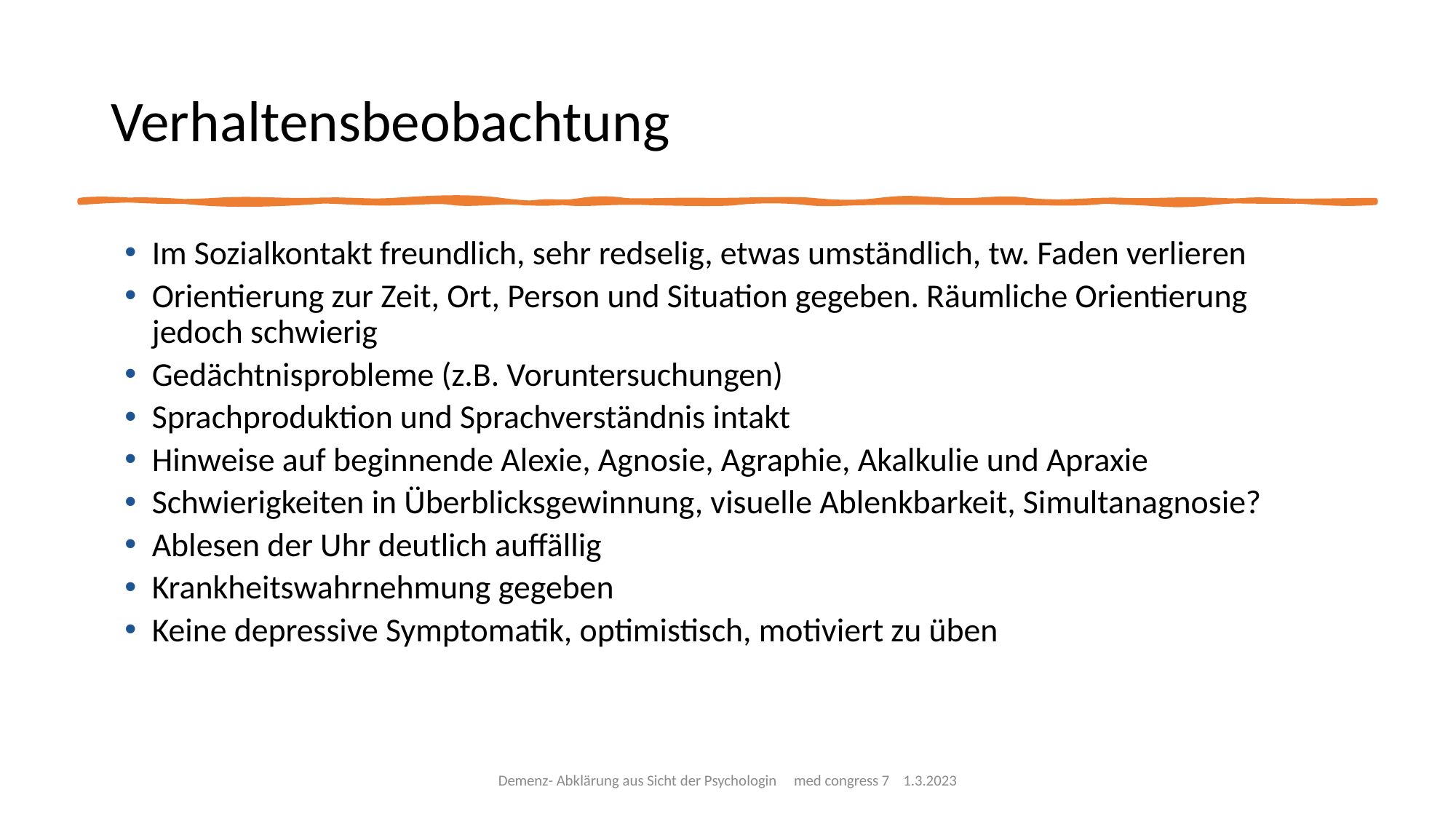

# Verhaltensbeobachtung

Im Sozialkontakt freundlich, sehr redselig, etwas umständlich, tw. Faden verlieren
Orientierung zur Zeit, Ort, Person und Situation gegeben. Räumliche Orientierung jedoch schwierig
Gedächtnisprobleme (z.B. Voruntersuchungen)
Sprachproduktion und Sprachverständnis intakt
Hinweise auf beginnende Alexie, Agnosie, Agraphie, Akalkulie und Apraxie
Schwierigkeiten in Überblicksgewinnung, visuelle Ablenkbarkeit, Simultanagnosie?
Ablesen der Uhr deutlich auffällig
Krankheitswahrnehmung gegeben
Keine depressive Symptomatik, optimistisch, motiviert zu üben

Demenz- Abklärung aus Sicht der Psychologin     med congress 7    1.3.2023